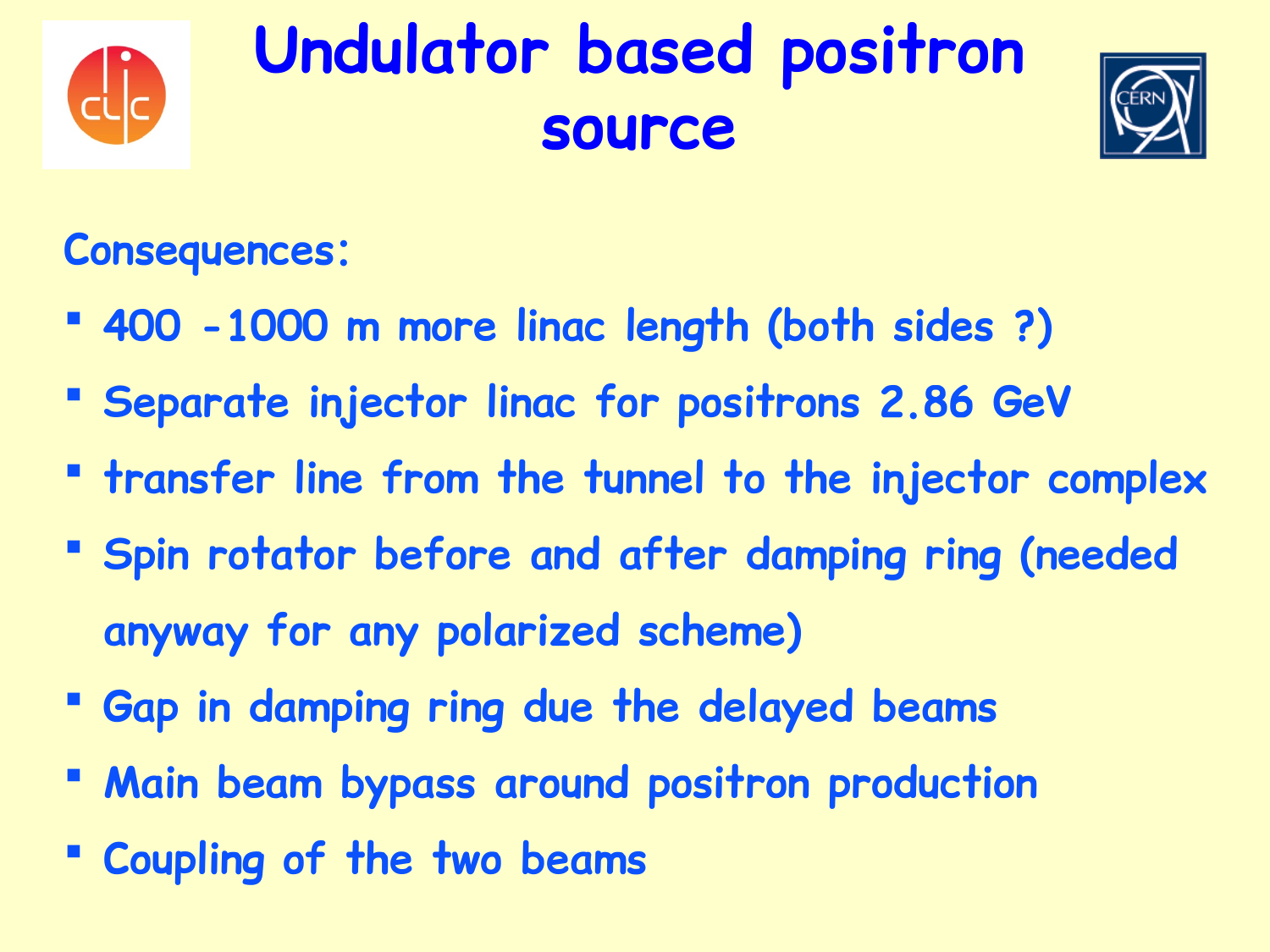

Undulator based positron source
Consequences:
400 -1000 m more linac length (both sides ?)
Separate injector linac for positrons 2.86 GeV
transfer line from the tunnel to the injector complex
Spin rotator before and after damping ring (needed anyway for any polarized scheme)
Gap in damping ring due the delayed beams
Main beam bypass around positron production
Coupling of the two beams